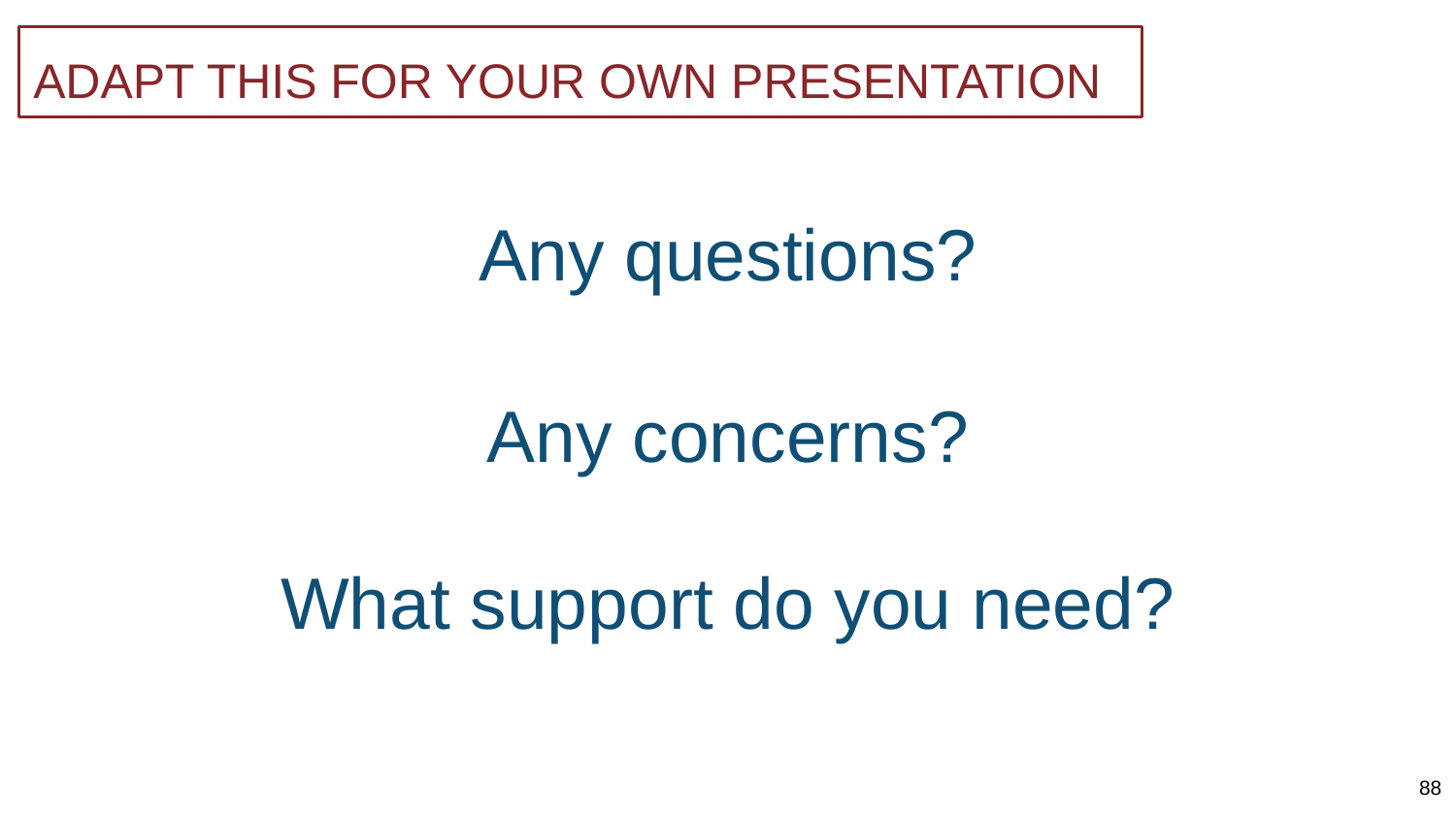

ADAPT THIS FOR YOUR OWN PRESENTATION
Any questions?
# Any concerns?
What support do you need?
88